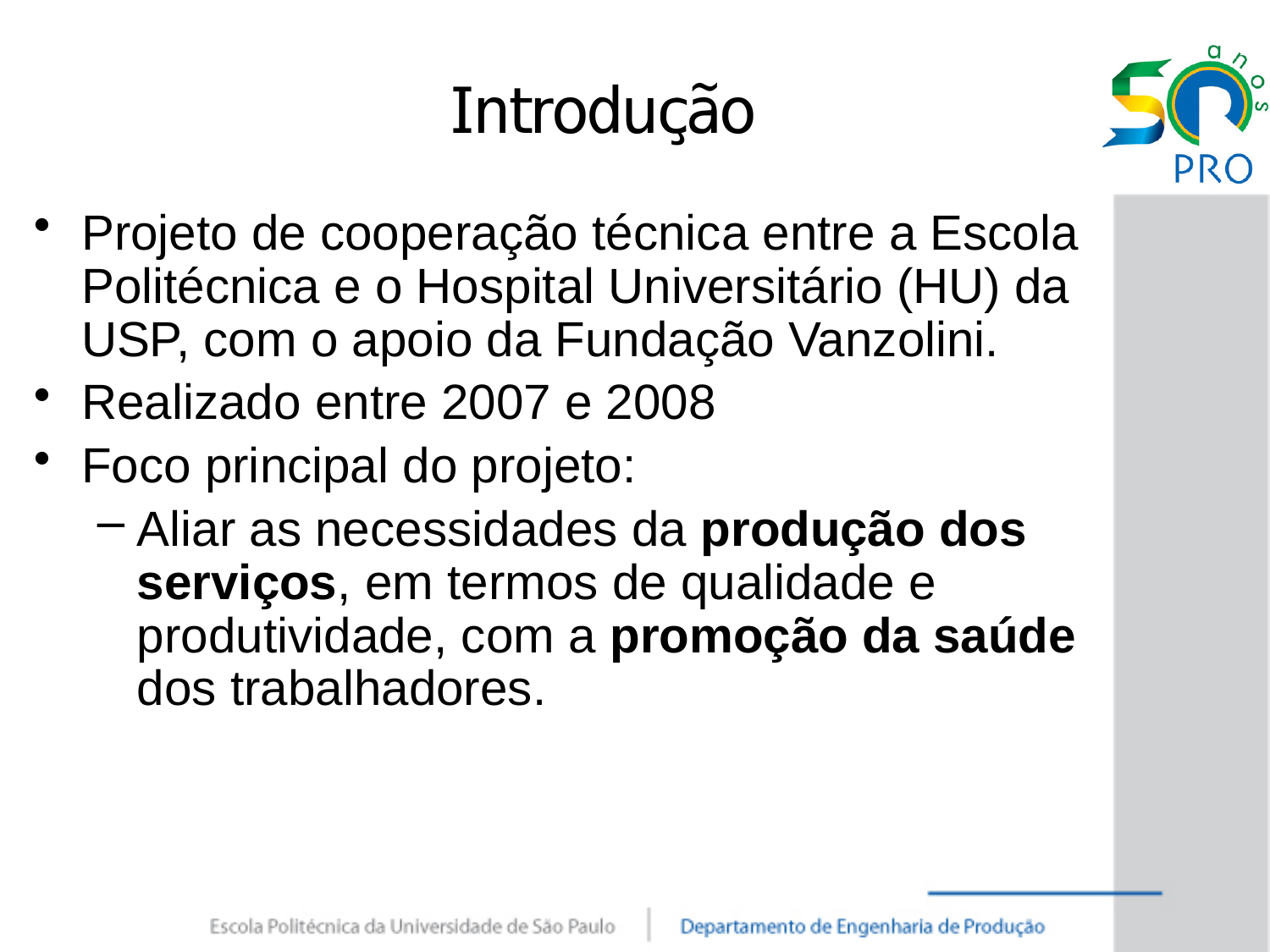

# Introdução
Projeto de cooperação técnica entre a Escola Politécnica e o Hospital Universitário (HU) da USP, com o apoio da Fundação Vanzolini.
Realizado entre 2007 e 2008
Foco principal do projeto:
Aliar as necessidades da produção dos serviços, em termos de qualidade e produtividade, com a promoção da saúde dos trabalhadores.